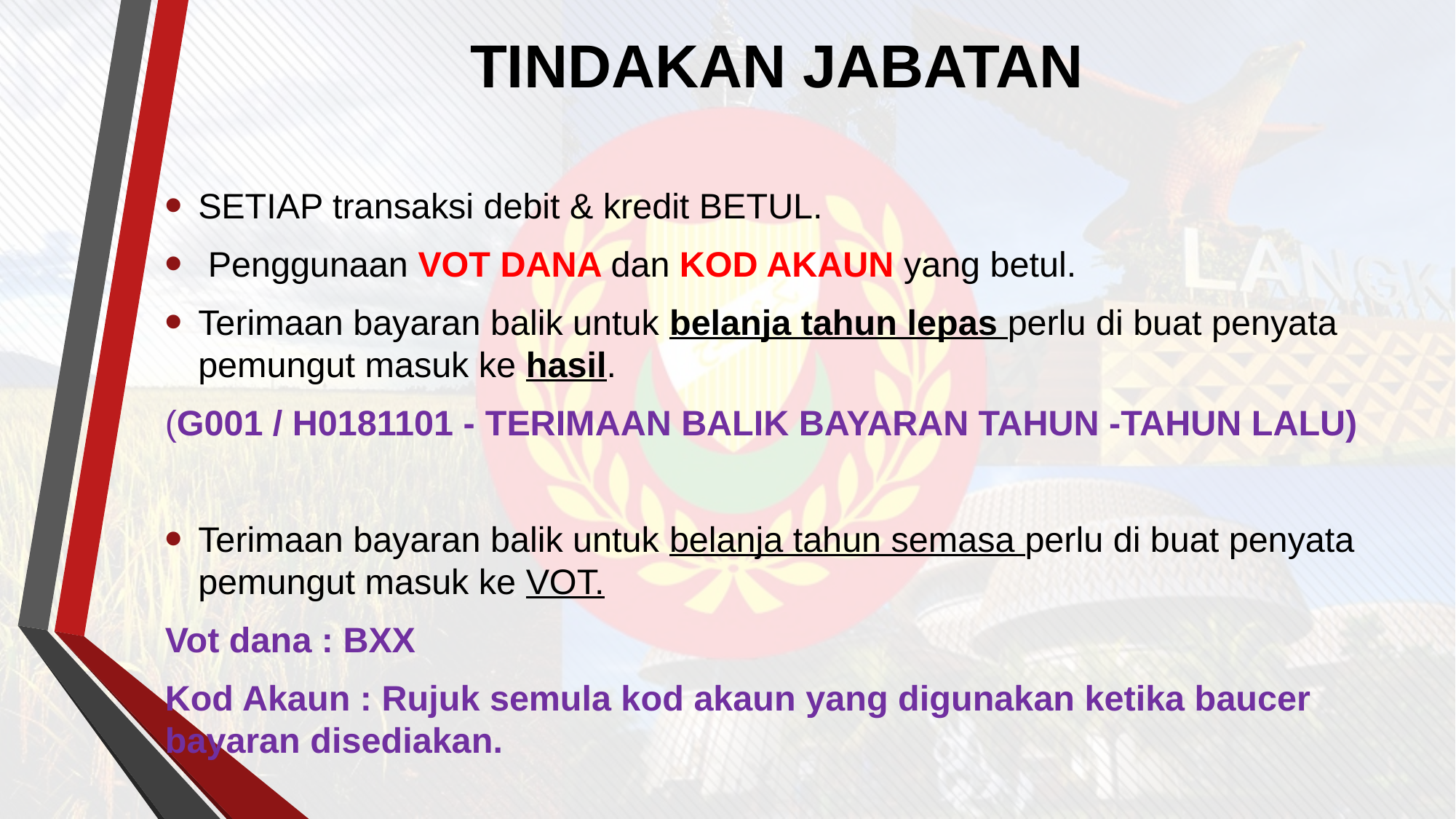

# TINDAKAN JABATAN
SETIAP transaksi debit & kredit BETUL.
 Penggunaan VOT DANA dan KOD AKAUN yang betul.
Terimaan bayaran balik untuk belanja tahun lepas perlu di buat penyata pemungut masuk ke hasil.
(G001 / H0181101 - TERIMAAN BALIK BAYARAN TAHUN -TAHUN LALU)

Terimaan bayaran balik untuk belanja tahun semasa perlu di buat penyata pemungut masuk ke VOT.
Vot dana : BXX
Kod Akaun : Rujuk semula kod akaun yang digunakan ketika baucer bayaran disediakan.